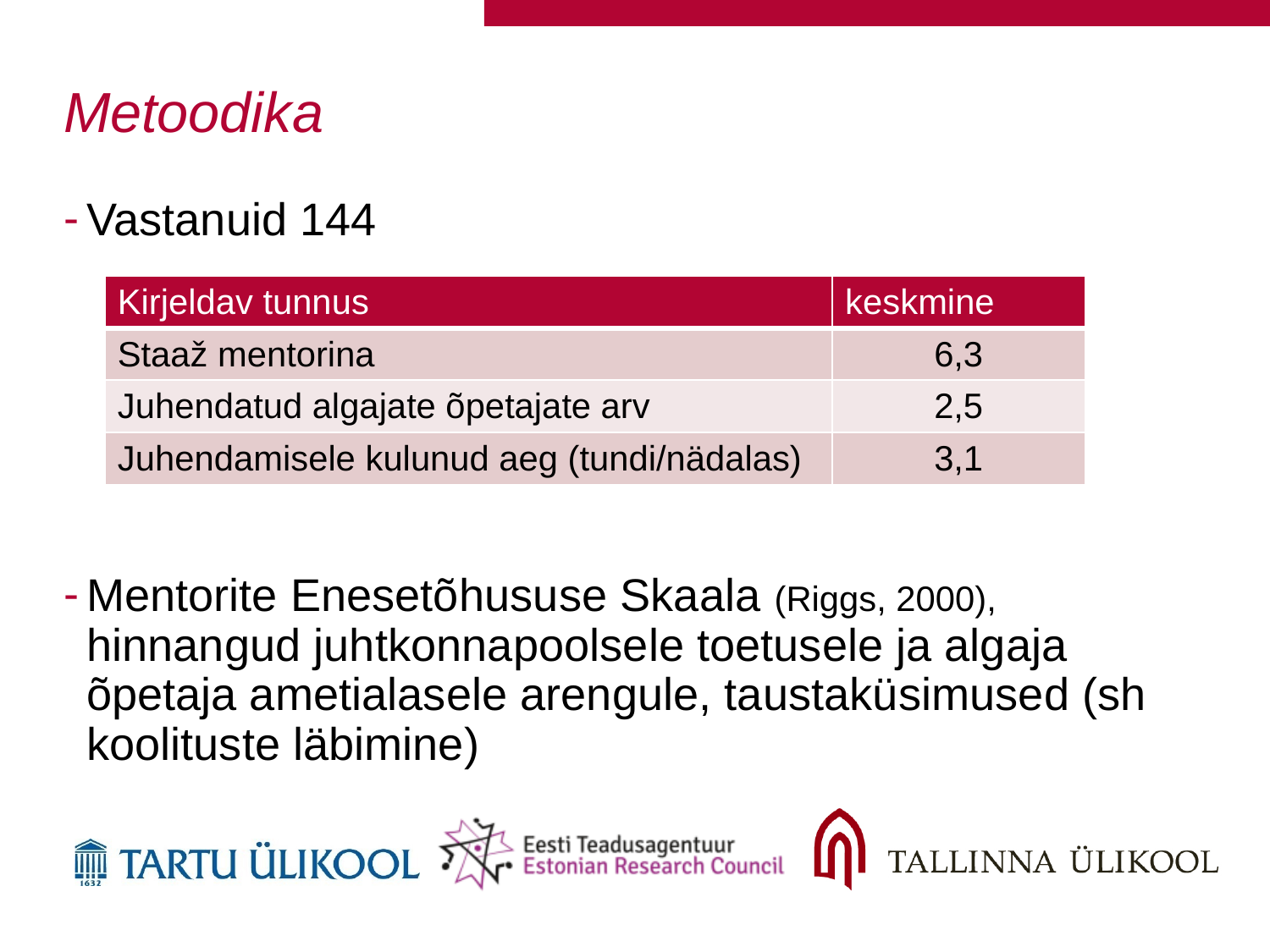

# Metoodika
Vastanuid 144

Mentorite Enesetõhususe Skaala (Riggs, 2000), hinnangud juhtkonnapoolsele toetusele ja algaja õpetaja ametialasele arengule, taustaküsimused (sh koolituste läbimine)

| Kirjeldav tunnus | keskmine |
| --- | --- |
| Staaž mentorina | 6,3 |
| Juhendatud algajate õpetajate arv | 2,5 |
| Juhendamisele kulunud aeg (tundi/nädalas) | 3,1 |